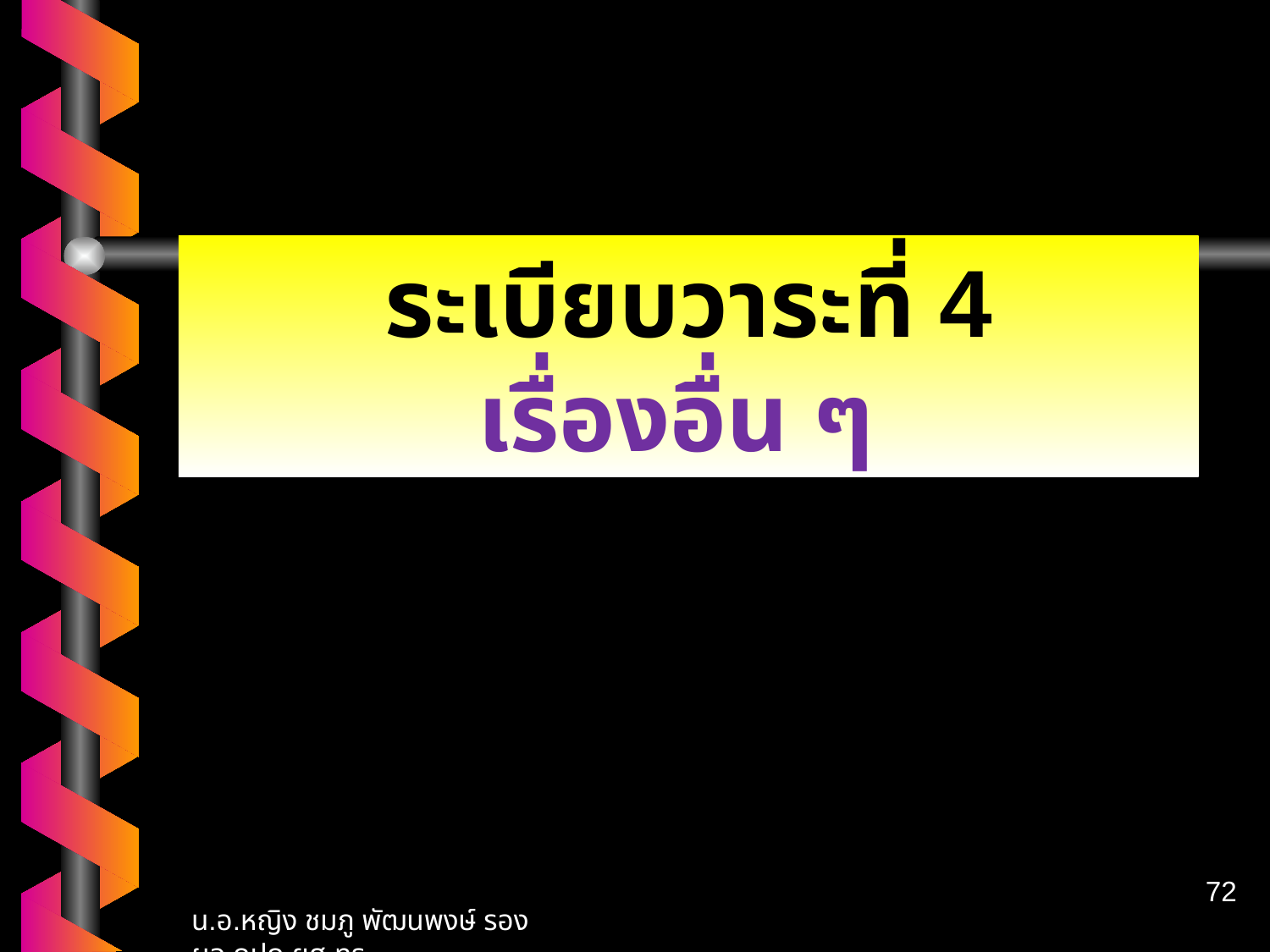

ระเบียบวาระที่ 4
เรื่องอื่น ๆ
72
น.อ.หญิง ชมภู พัฒนพงษ์ รอง ผอ.กปภ.ยศ.ทร.